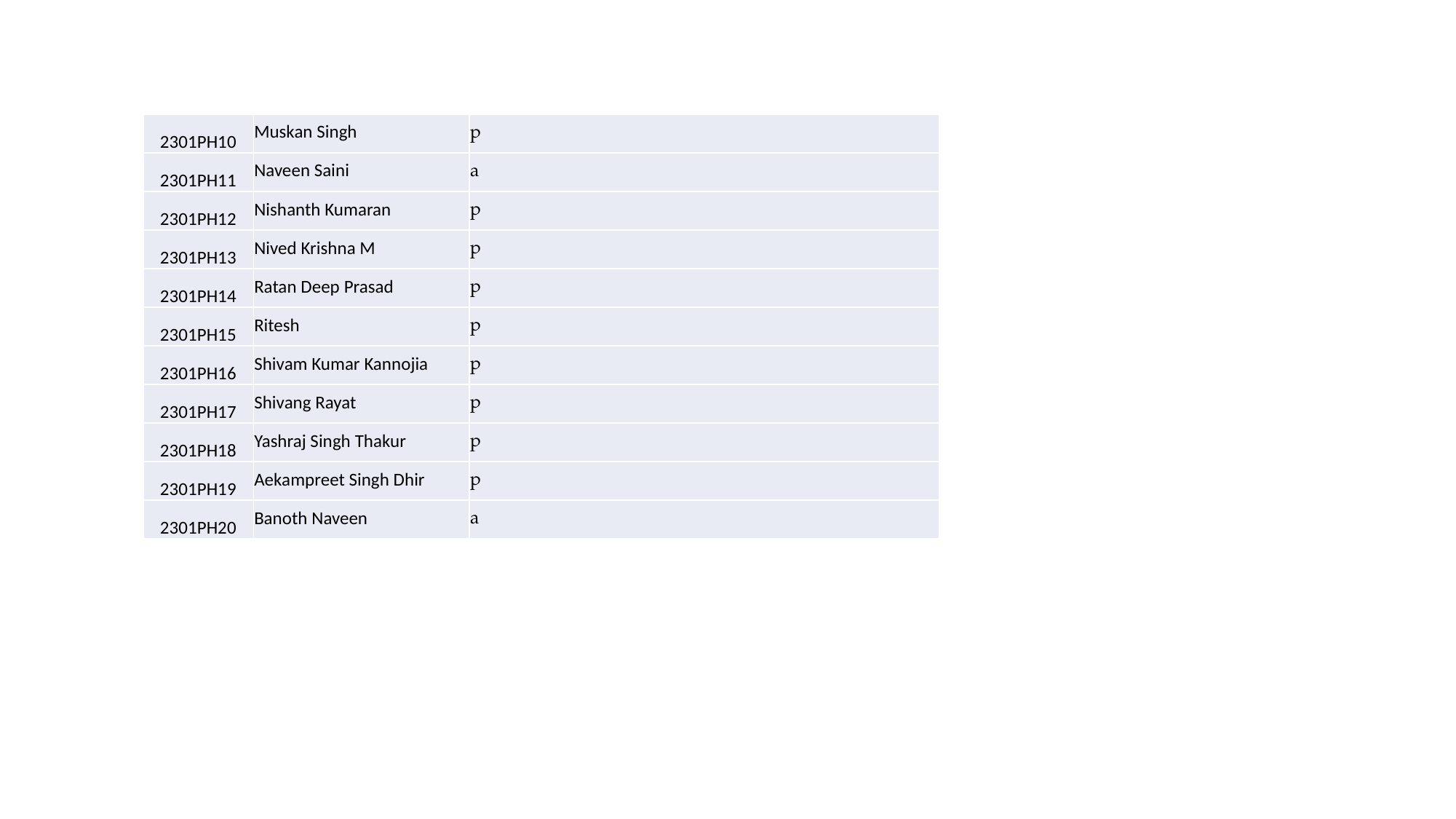

| 2301PH10 | Muskan Singh | p |
| --- | --- | --- |
| 2301PH11 | Naveen Saini | a |
| 2301PH12 | Nishanth Kumaran | p |
| 2301PH13 | Nived Krishna M | p |
| 2301PH14 | Ratan Deep Prasad | p |
| 2301PH15 | Ritesh | p |
| 2301PH16 | Shivam Kumar Kannojia | p |
| 2301PH17 | Shivang Rayat | p |
| 2301PH18 | Yashraj Singh Thakur | p |
| 2301PH19 | Aekampreet Singh Dhir | p |
| 2301PH20 | Banoth Naveen | a |